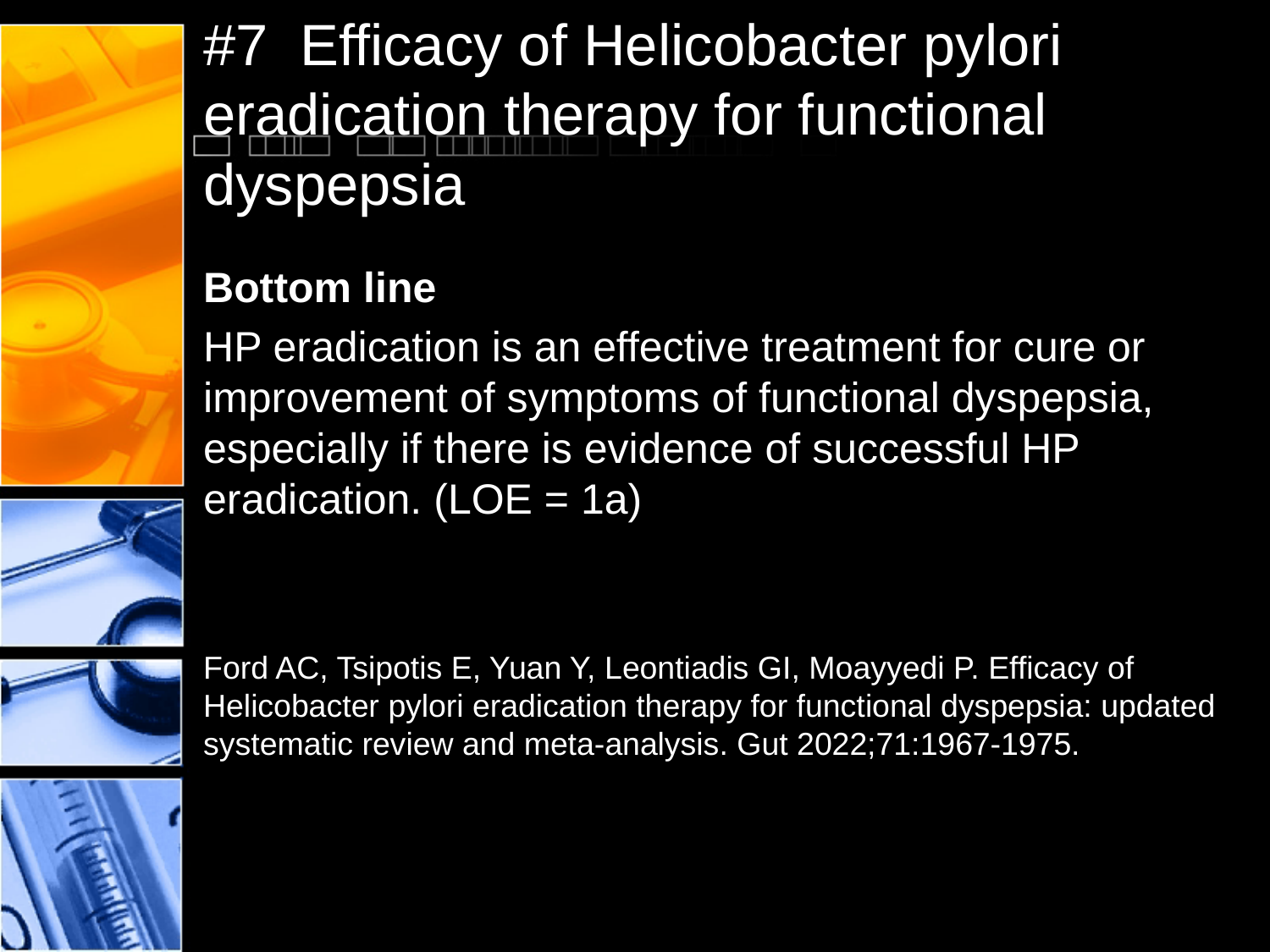

# #7  Efficacy of Helicobacter pylori eradication therapy for functional dyspepsia
Bottom line
HP eradication is an effective treatment for cure or improvement of symptoms of functional dyspepsia, especially if there is evidence of successful HP eradication. (LOE = 1a)

Ford AC, Tsipotis E, Yuan Y, Leontiadis GI, Moayyedi P. Efficacy of Helicobacter pylori eradication therapy for functional dyspepsia: updated systematic review and meta-analysis. Gut 2022;71:1967-1975.